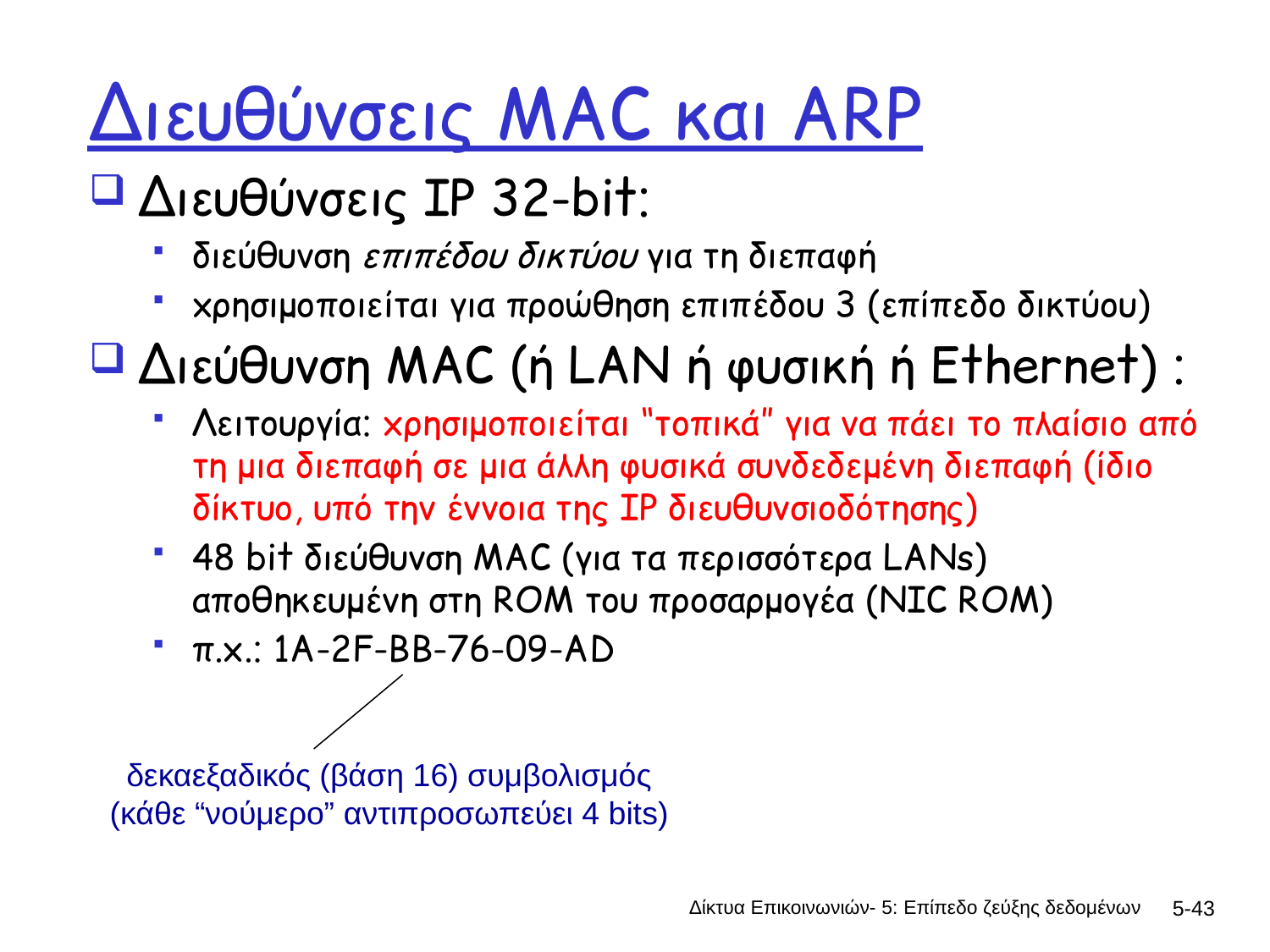

# Διευθύνσεις MAC και ARP
Διευθύνσεις IP 32-bit:
διεύθυνση επιπέδου δικτύου για τη διεπαφή
χρησιμοποιείται για προώθηση επιπέδου 3 (επίπεδο δικτύου)
Διεύθυνση MAC (ή LAN ή φυσική ή Ethernet) :
Λειτουργία: χρησιμοποιείται “τοπικά” για να πάει το πλαίσιο από τη μια διεπαφή σε μια άλλη φυσικά συνδεδεμένη διεπαφή (ίδιο δίκτυο, υπό την έννοια της IP διευθυνσιοδότησης)
48 bit διεύθυνση MAC (για τα περισσότερα LANs) αποθηκευμένη στη ROM του προσαρμογέα (NIC ROM)
π.χ.: 1A-2F-BB-76-09-AD

δεκαεξαδικός (βάση 16) συμβολισμός
(κάθε “νούμερο” αντιπροσωπεύει 4 bits)
Δίκτυα Επικοινωνιών- 5: Επίπεδο ζεύξης δεδομένων
5-43